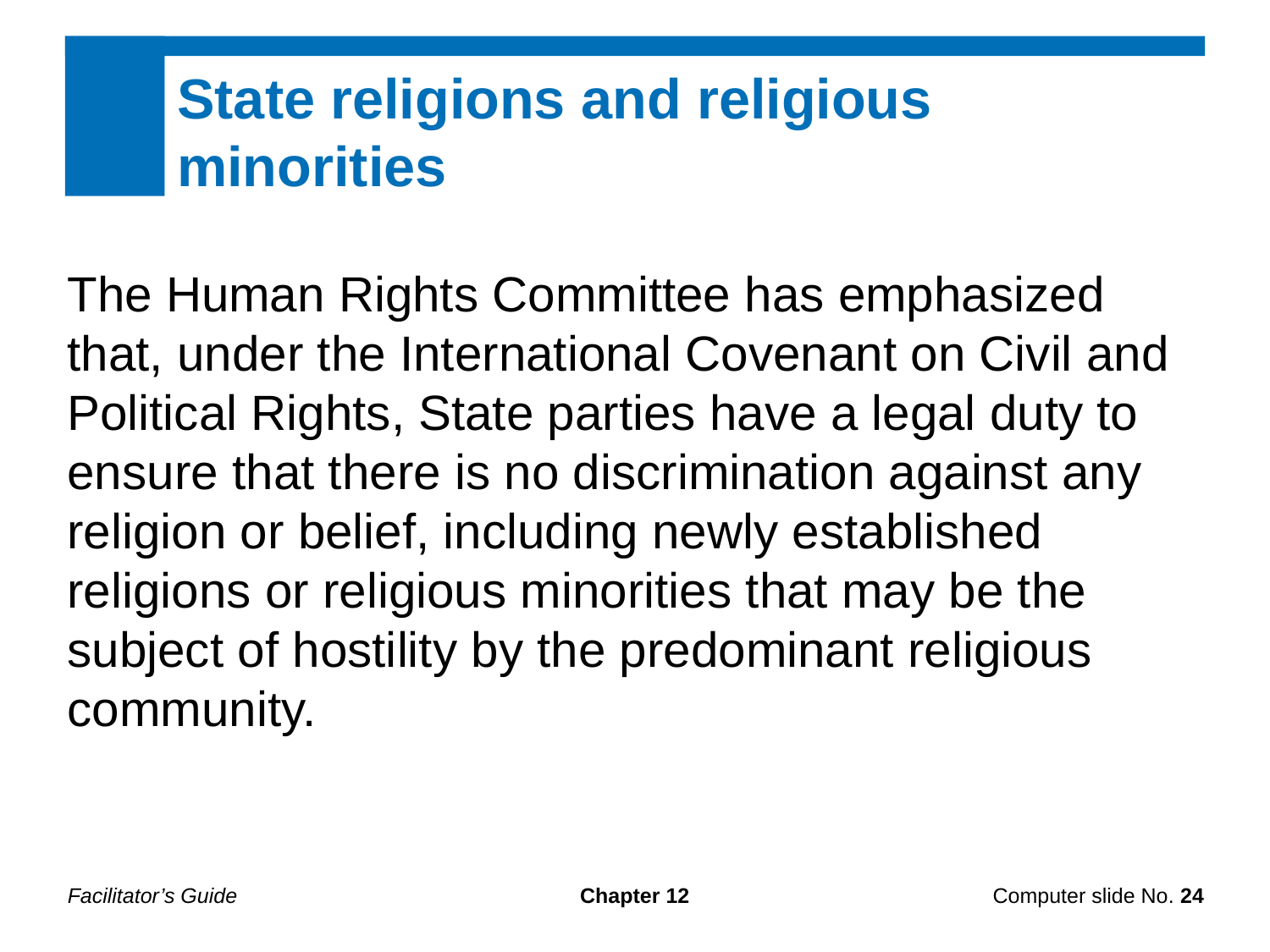

State religions and religious minorities
The Human Rights Committee has emphasized that, under the International Covenant on Civil and Political Rights, State parties have a legal duty to ensure that there is no discrimination against any religion or belief, including newly established religions or religious minorities that may be the subject of hostility by the predominant religious community.
Facilitator’s Guide
Chapter 12
Computer slide No. 24